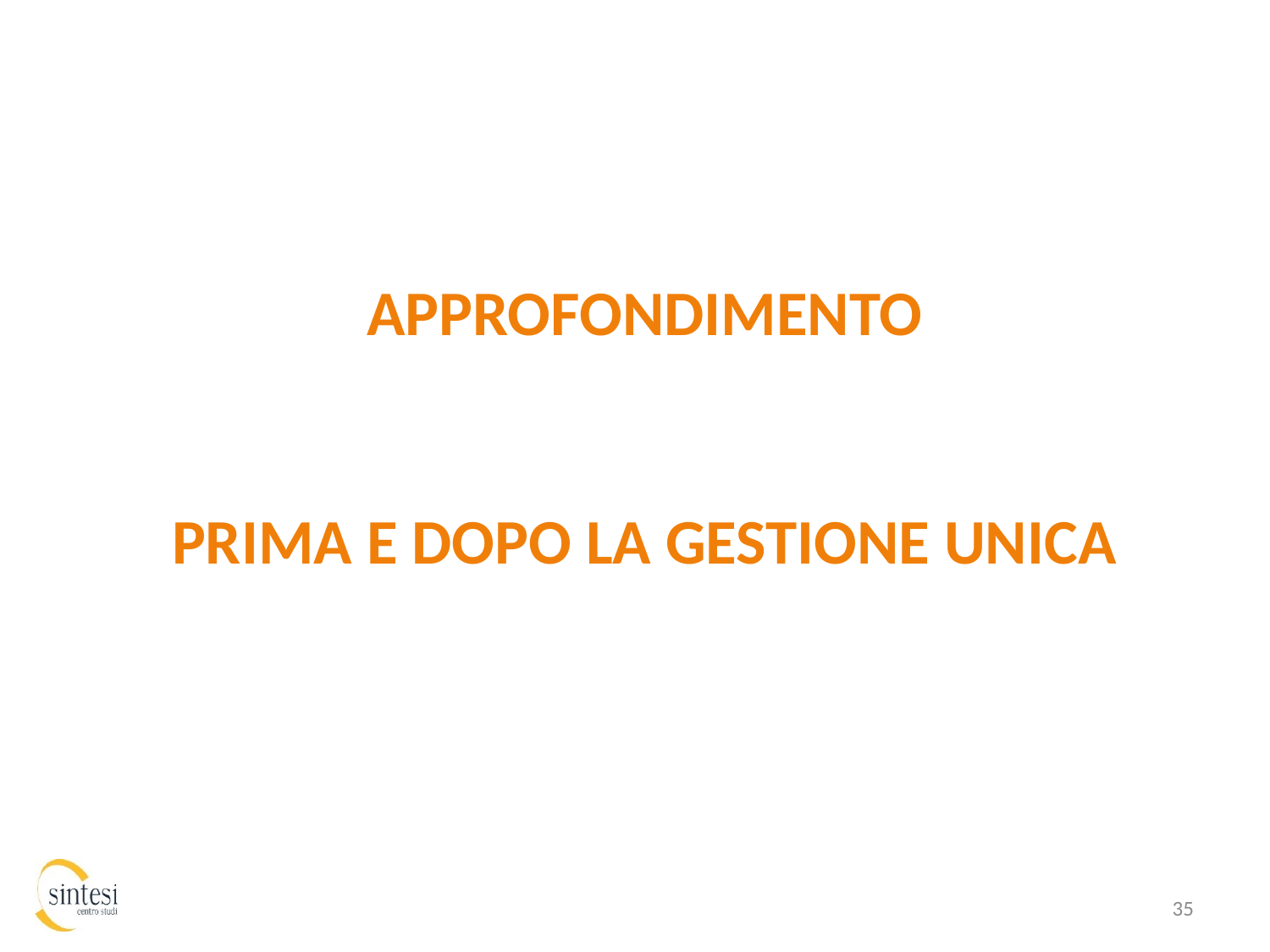

# APPROFONDIMENTO prima e dopo la gestione unica
35